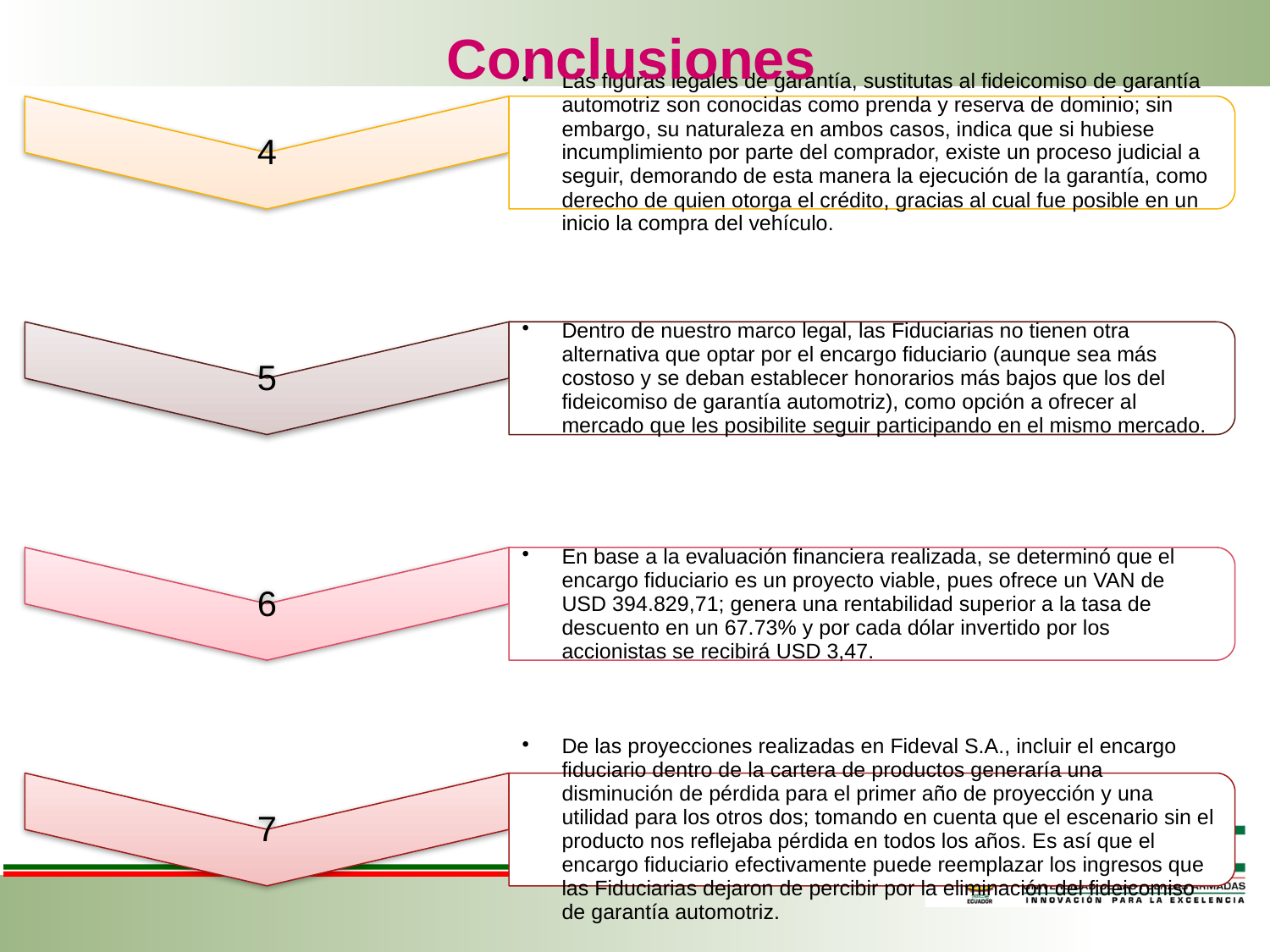

Conclusiones
4
Las figuras legales de garantía, sustitutas al fideicomiso de garantía automotriz son conocidas como prenda y reserva de dominio; sin embargo, su naturaleza en ambos casos, indica que si hubiese incumplimiento por parte del comprador, existe un proceso judicial a seguir, demorando de esta manera la ejecución de la garantía, como derecho de quien otorga el crédito, gracias al cual fue posible en un inicio la compra del vehículo.
5
Dentro de nuestro marco legal, las Fiduciarias no tienen otra alternativa que optar por el encargo fiduciario (aunque sea más costoso y se deban establecer honorarios más bajos que los del fideicomiso de garantía automotriz), como opción a ofrecer al mercado que les posibilite seguir participando en el mismo mercado.
6
En base a la evaluación financiera realizada, se determinó que el encargo fiduciario es un proyecto viable, pues ofrece un VAN de USD 394.829,71; genera una rentabilidad superior a la tasa de descuento en un 67.73% y por cada dólar invertido por los accionistas se recibirá USD 3,47.
7
De las proyecciones realizadas en Fideval S.A., incluir el encargo fiduciario dentro de la cartera de productos generaría una disminución de pérdida para el primer año de proyección y una utilidad para los otros dos; tomando en cuenta que el escenario sin el producto nos reflejaba pérdida en todos los años. Es así que el encargo fiduciario efectivamente puede reemplazar los ingresos que las Fiduciarias dejaron de percibir por la eliminación del fideicomiso de garantía automotriz.